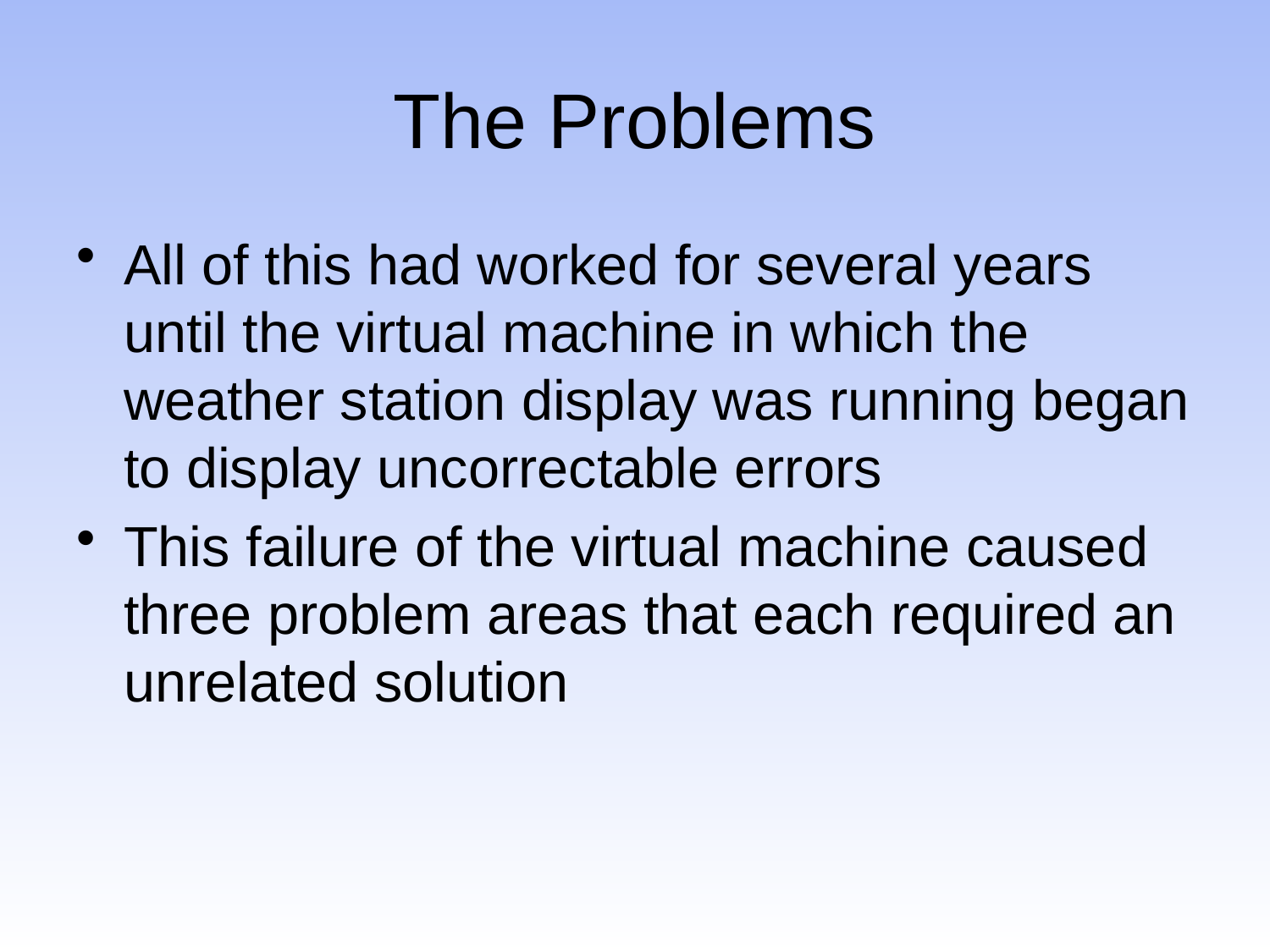

# The Problems
All of this had worked for several years until the virtual machine in which the weather station display was running began to display uncorrectable errors
This failure of the virtual machine caused three problem areas that each required an unrelated solution